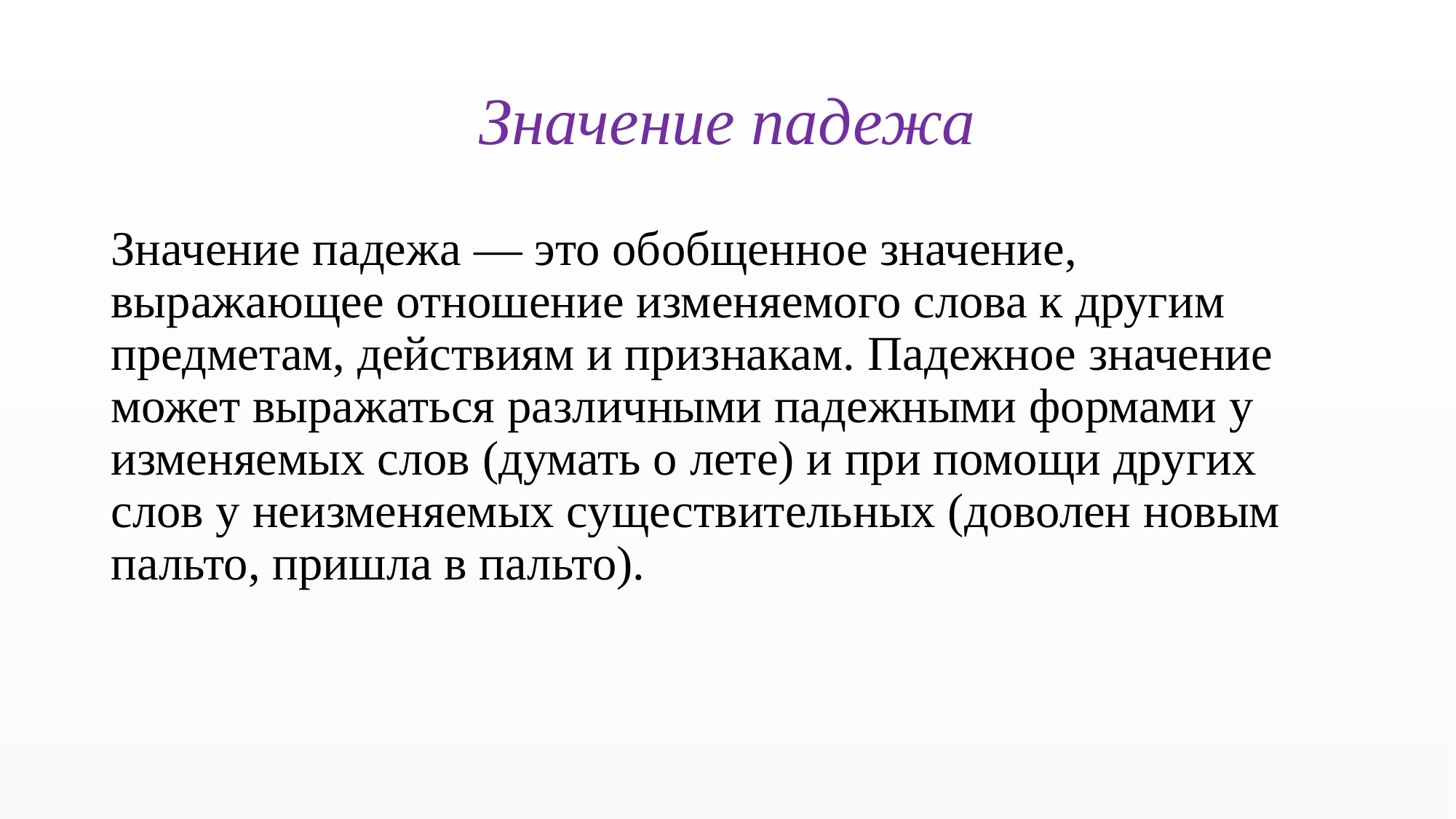

# Значение падежа
Значение падежа — это обобщенное значение, выражающее отношение изменяемого слова к другим предметам, действиям и признакам. Падежное значение может выражаться различными падежными формами у изменяемых слов (думать о лете) и при помощи других слов у неизменяемых существительных (доволен новым пальто, пришла в пальто).